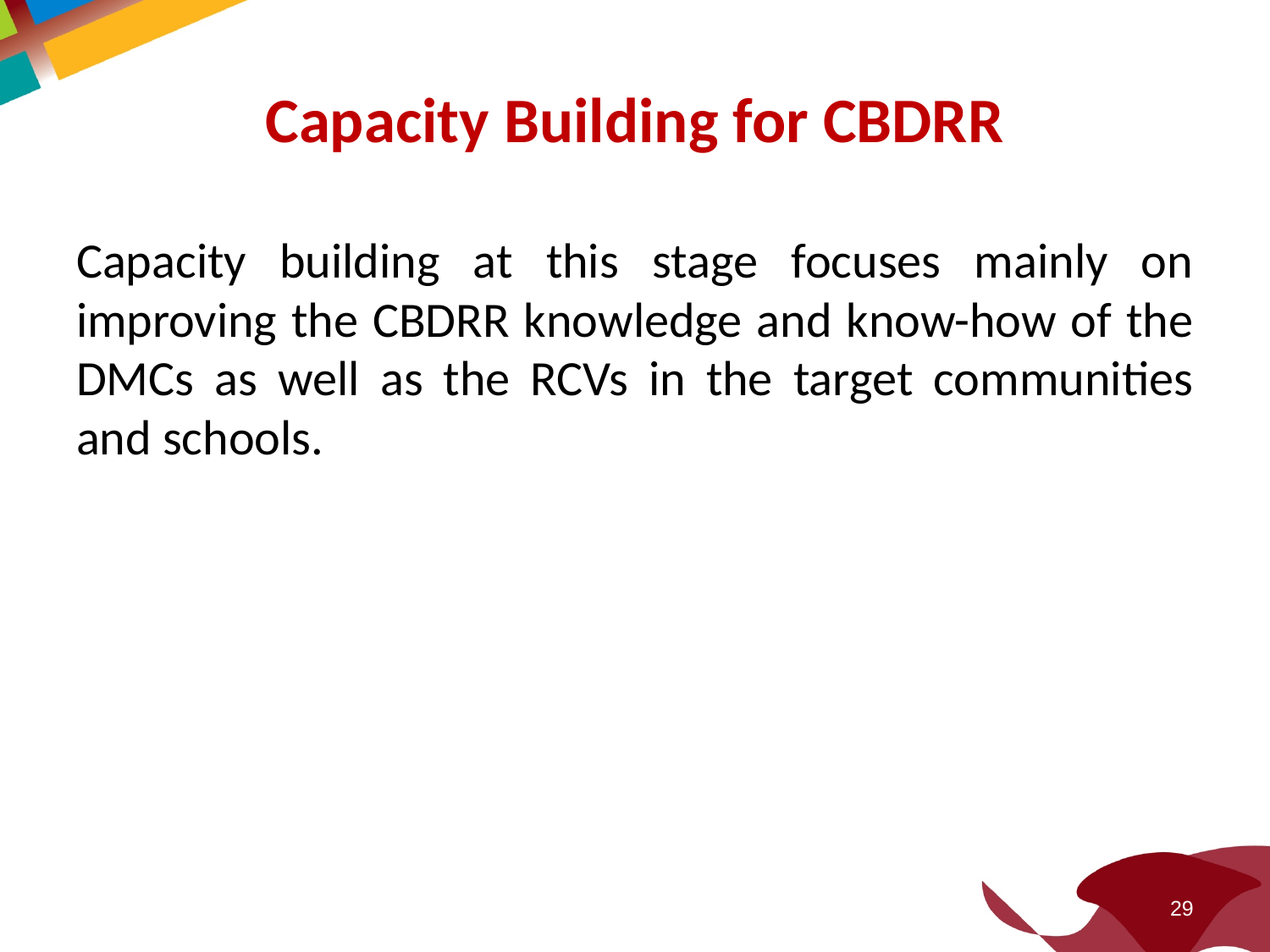

# Capacity Building for CBDRR
Capacity building at this stage focuses mainly on improving the CBDRR knowledge and know-how of the DMCs as well as the RCVs in the target communities and schools.

29